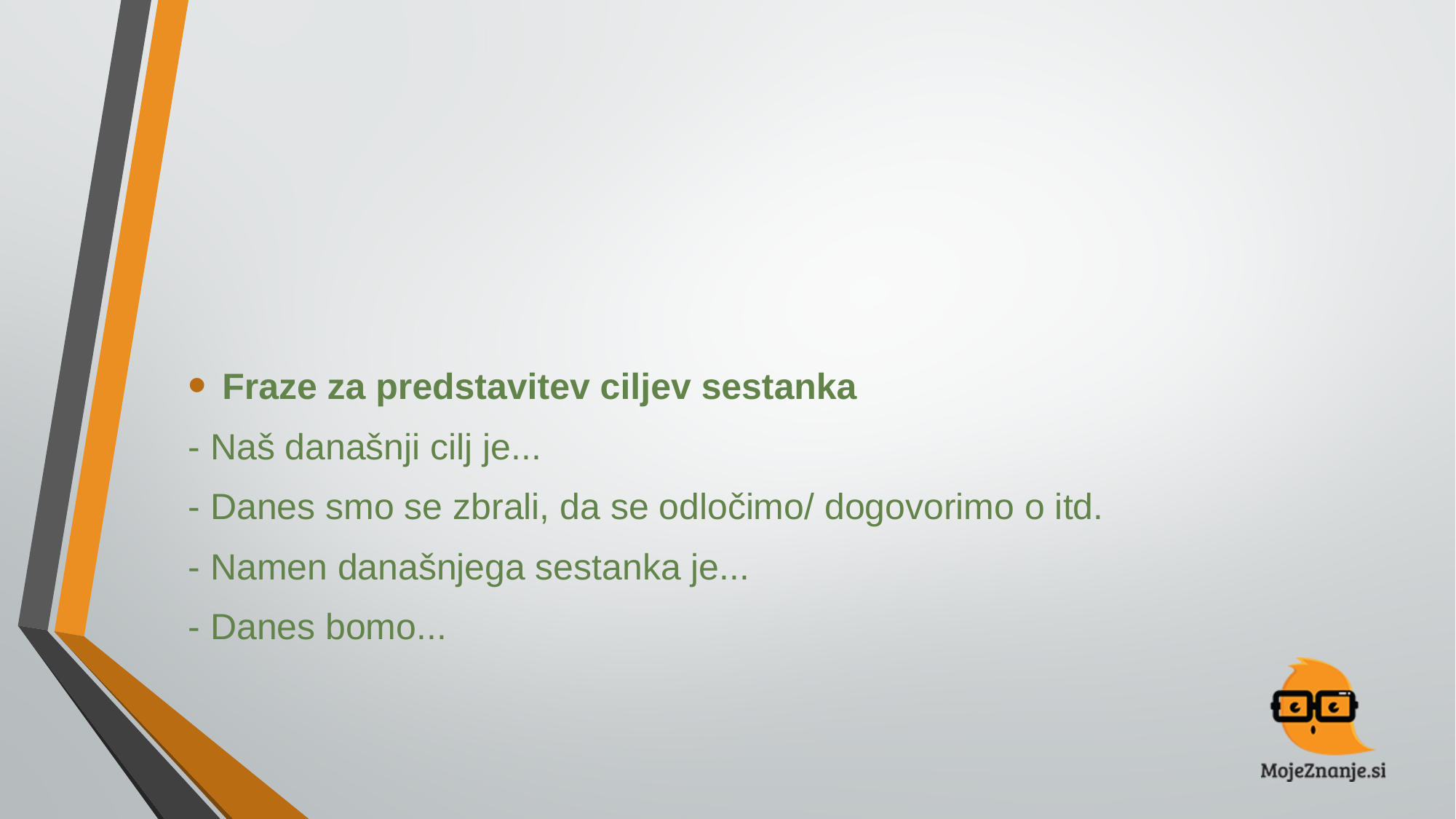

#
Fraze za predstavitev ciljev sestanka
- Naš današnji cilj je...
- Danes smo se zbrali, da se odločimo/ dogovorimo o itd.
- Namen današnjega sestanka je...
- Danes bomo...